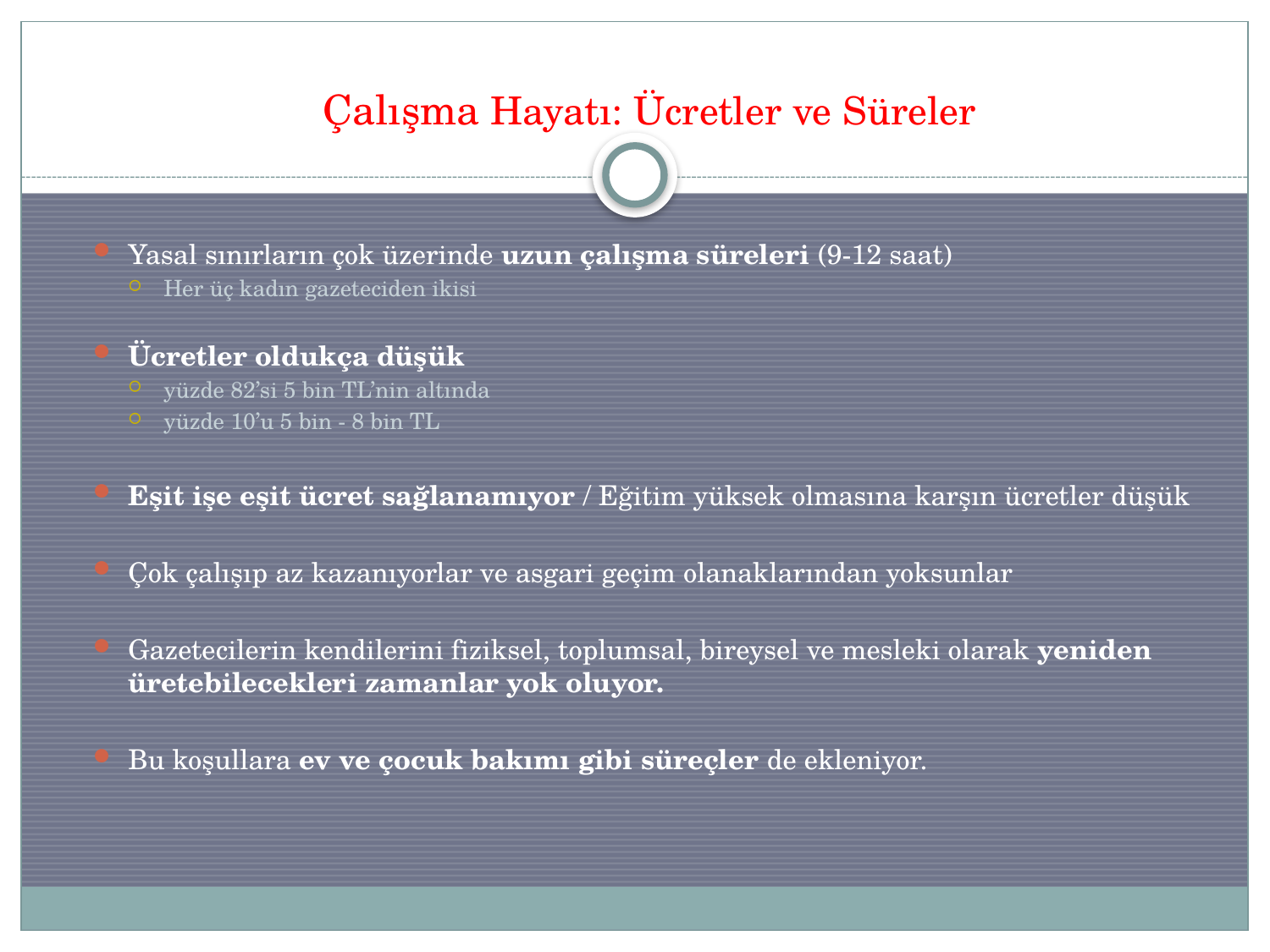

Çalışma Hayatı: Ücretler ve Süreler
Yasal sınırların çok üzerinde uzun çalışma süreleri (9-12 saat)
Her üç kadın gazeteciden ikisi

Ücretler oldukça düşük
yüzde 82’si 5 bin TL’nin altında
yüzde 10’u 5 bin - 8 bin TL

Eşit işe eşit ücret sağlanamıyor / Eğitim yüksek olmasına karşın ücretler düşük

Çok çalışıp az kazanıyorlar ve asgari geçim olanaklarından yoksunlar

Gazetecilerin kendilerini fiziksel, toplumsal, bireysel ve mesleki olarak yeniden üretebilecekleri zamanlar yok oluyor.

Bu koşullara ev ve çocuk bakımı gibi süreçler de ekleniyor.